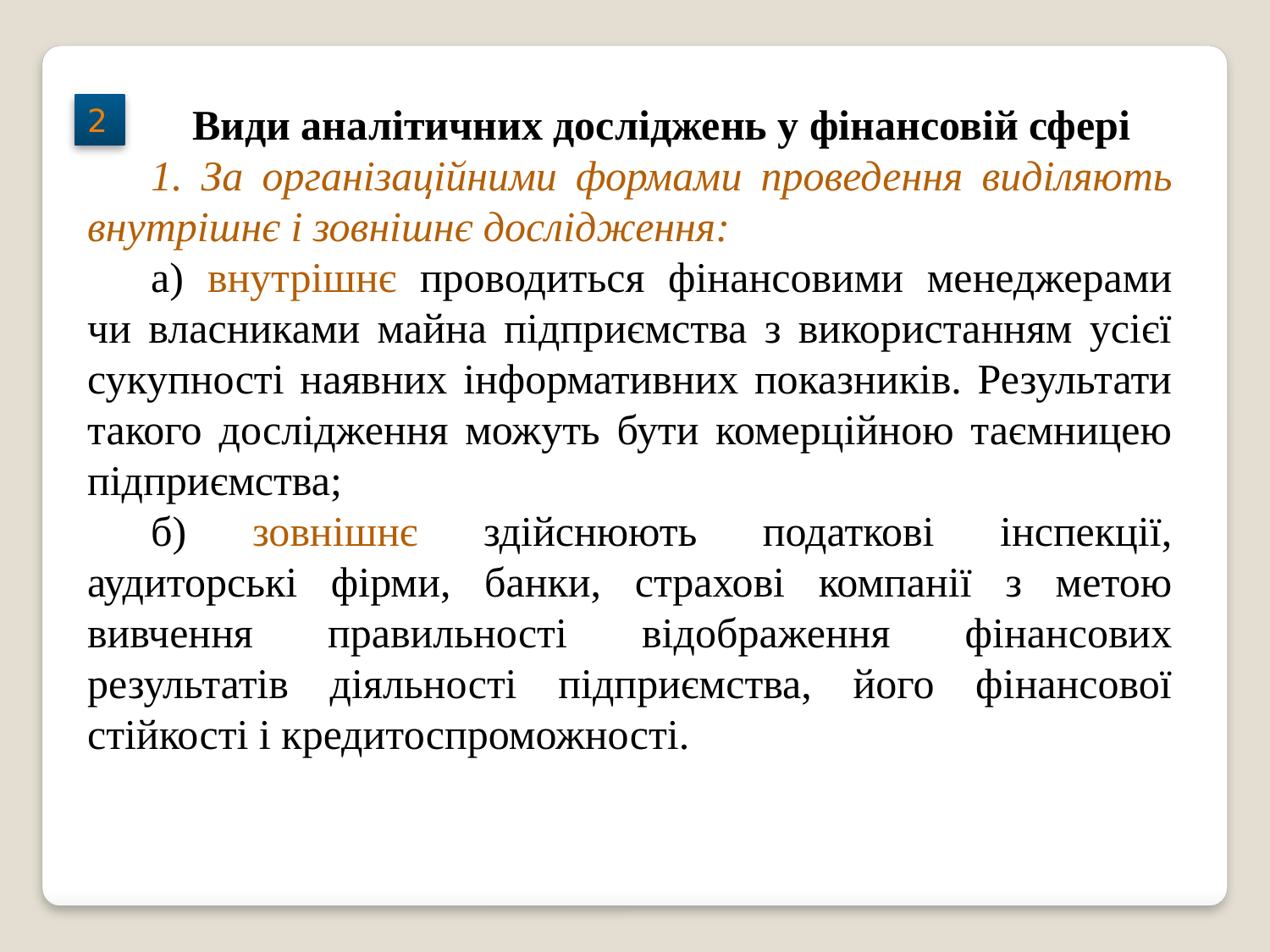

Види аналітичних досліджень у фінансовій сфері
1. За організаційними формами проведення виділяють внутрішнє і зовнішнє дослідження:
а) внутрішнє проводиться фінансовими менеджерами чи власниками майна підприємства з використанням усієї сукупності наявних інформативних показників. Результати такого дослідження можуть бути комерційною таємницею підприємства;
б) зовнішнє здійснюють податкові інспекції, аудиторські фірми, банки, страхові компанії з метою вивчення правильності відображення фінансових результатів діяльності підприємства, його фінансової стійкості і кредитоспроможності.
2